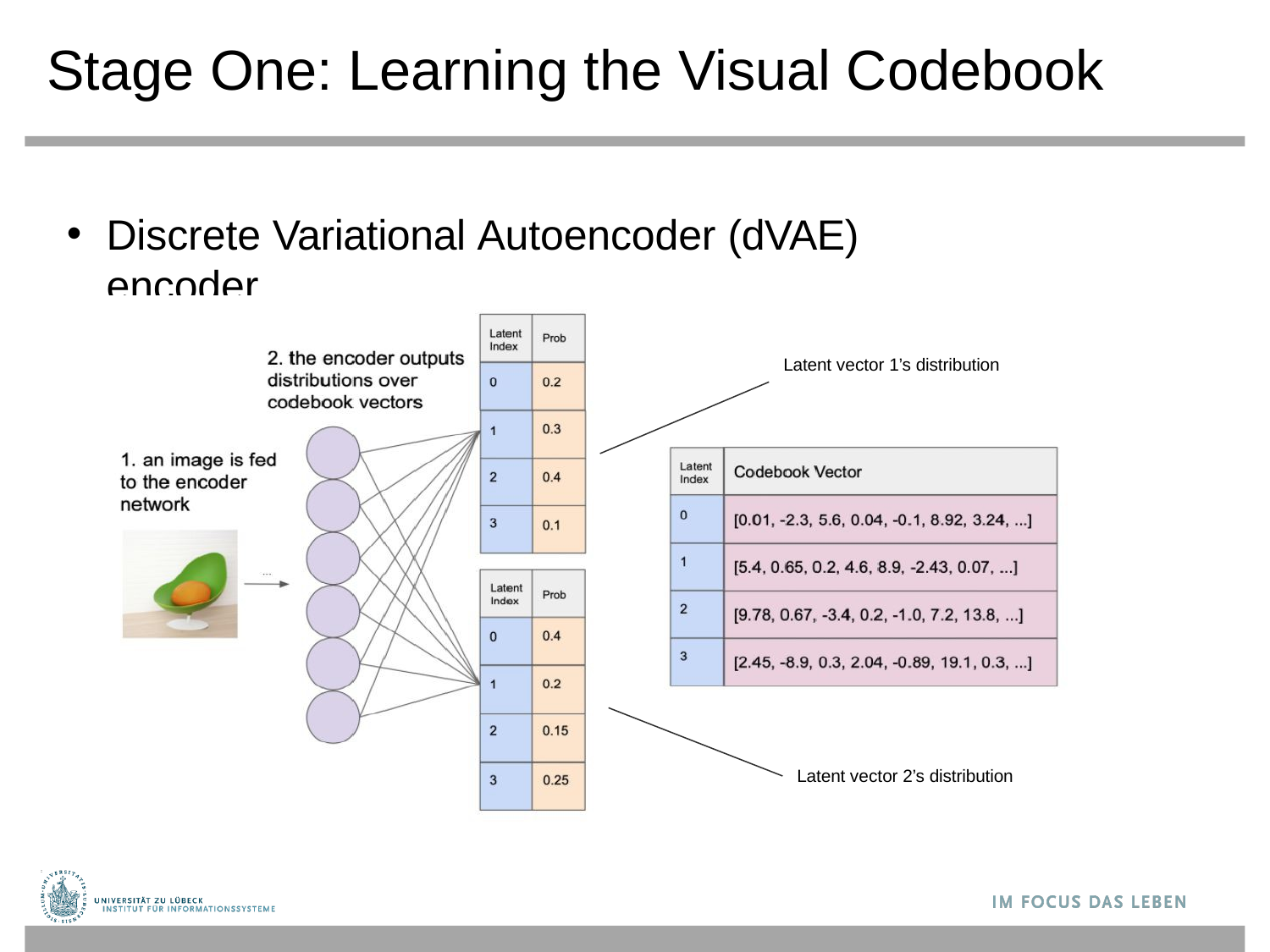

# Stage One: Learning the Visual Codebook
Discrete Variational Autoencoder (dVAE) encoder

Latent vector 1’s distribution

Latent vector 2’s distribution